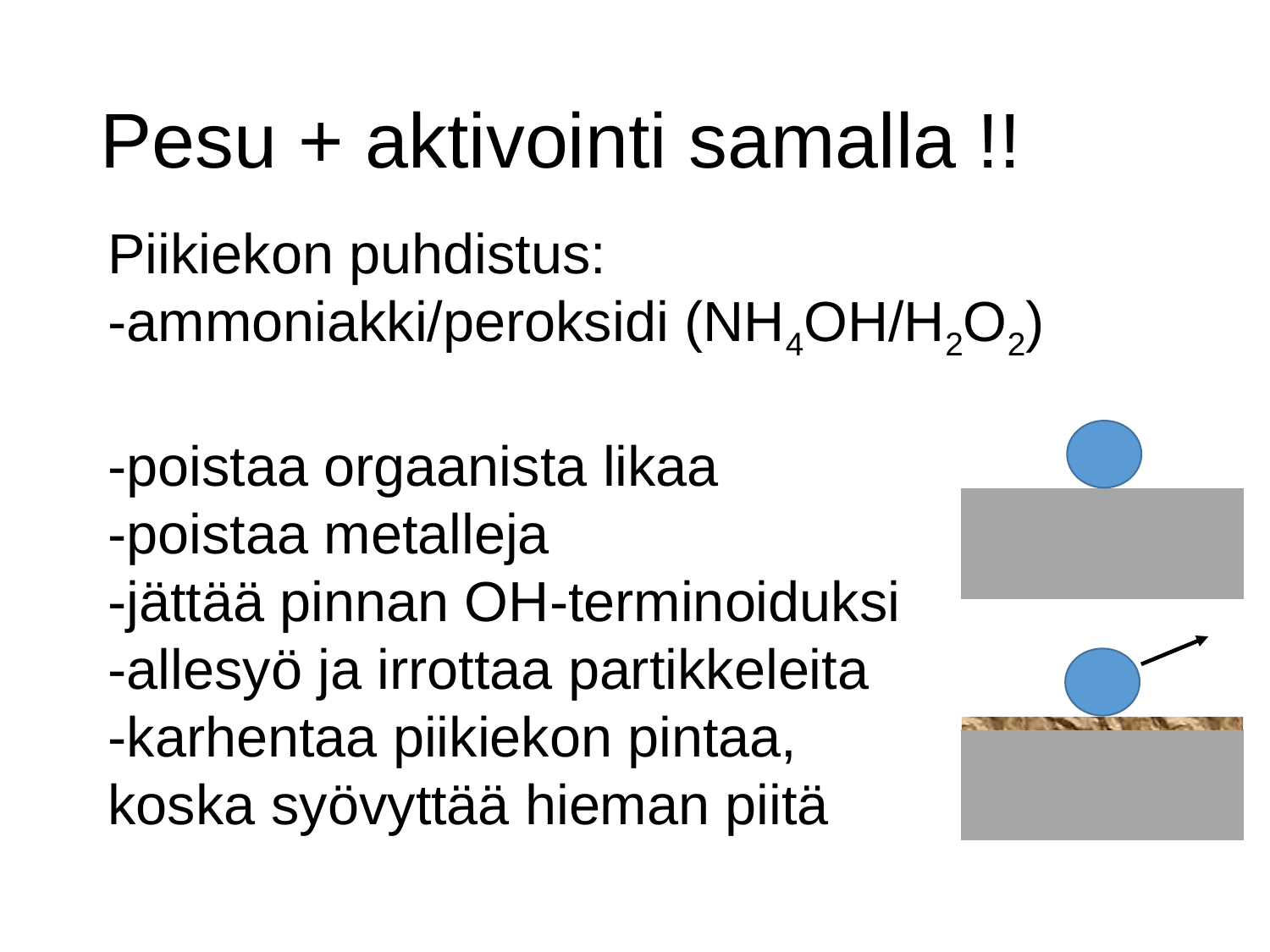

# Pesu + aktivointi samalla !!
Piikiekon puhdistus:
-ammoniakki/peroksidi (NH4OH/H2O2)

-poistaa orgaanista likaa
-poistaa metalleja
-jättää pinnan OH-terminoiduksi
-allesyö ja irrottaa partikkeleita
-karhentaa piikiekon pintaa,
koska syövyttää hieman piitä